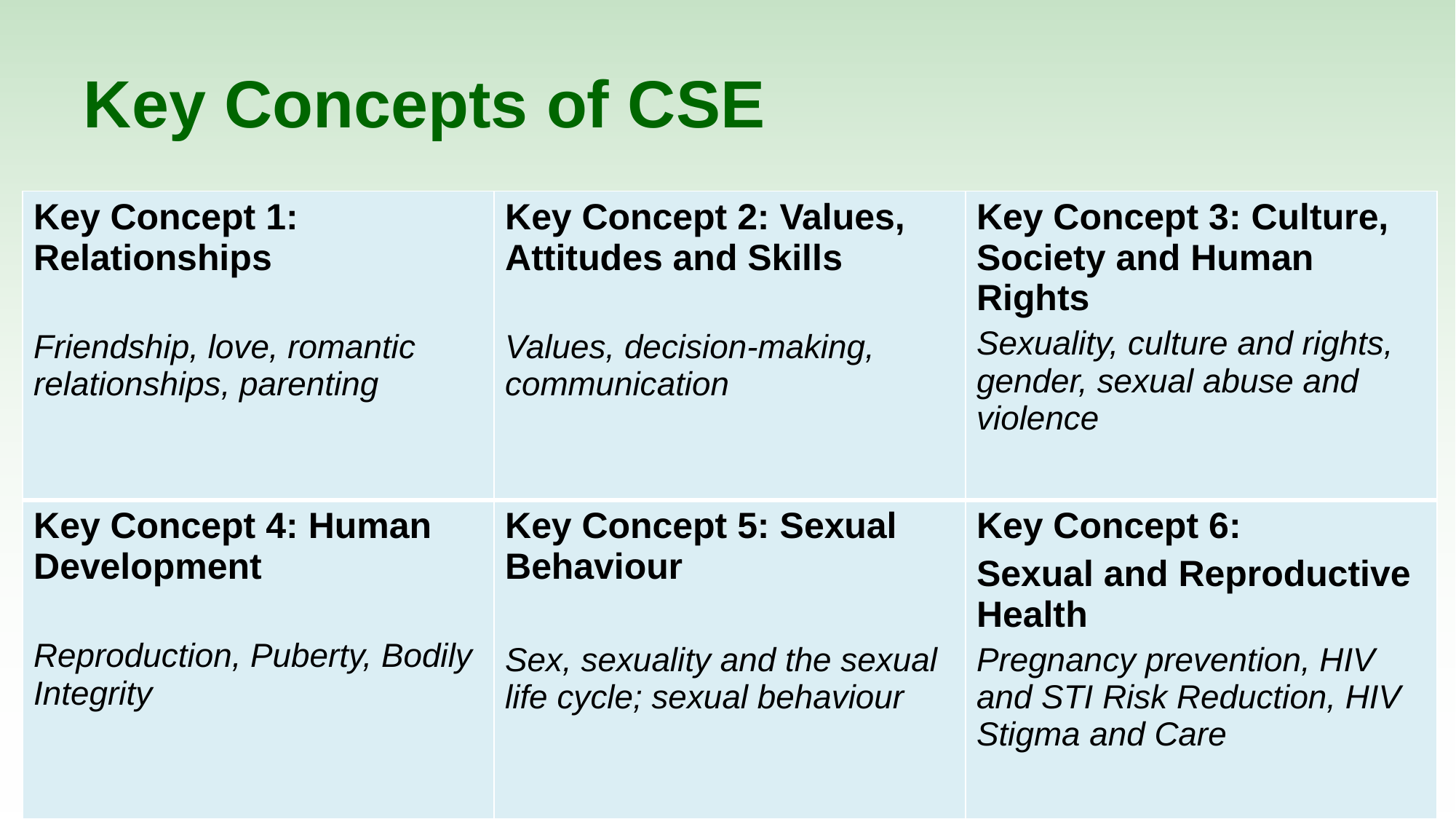

# Key Concepts of CSE
| Key Concept 1: Relationships Friendship, love, romantic relationships, parenting | Key Concept 2: Values, Attitudes and Skills Values, decision-making, communication | Key Concept 3: Culture, Society and Human Rights Sexuality, culture and rights, gender, sexual abuse and violence |
| --- | --- | --- |
| Key Concept 4: Human Development Reproduction, Puberty, Bodily Integrity | Key Concept 5: Sexual Behaviour Sex, sexuality and the sexual life cycle; sexual behaviour | Key Concept 6: Sexual and Reproductive Health Pregnancy prevention, HIV and STI Risk Reduction, HIV Stigma and Care |